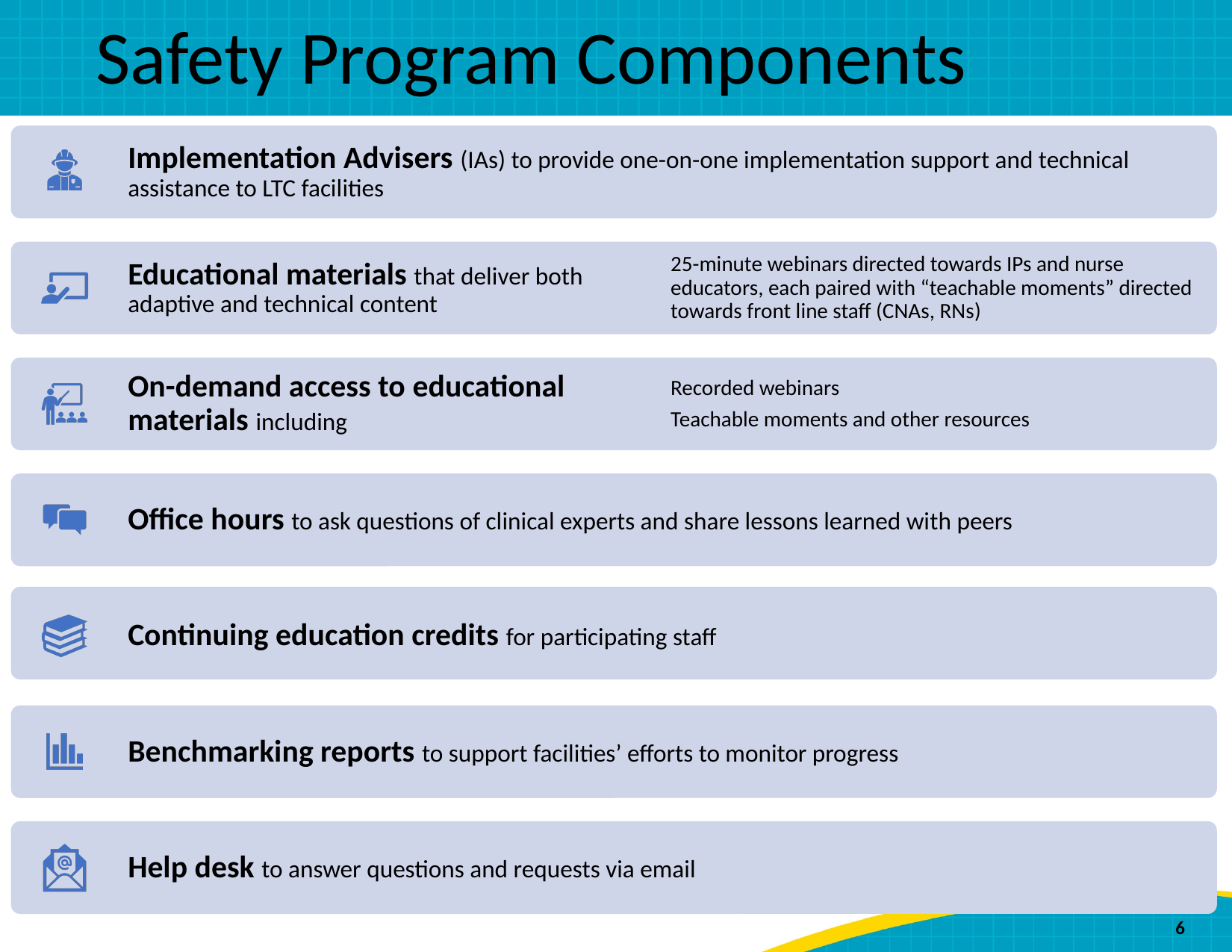

# Safety Program Components
Implementation Advisers (IAs) to provide one-on-one implementation support and technical assistance to LTC facilities
Educational materials that deliver both adaptive and technical content
25-minute webinars directed towards IPs and nurse educators, each paired with “teachable moments” directed towards front line staff (CNAs, RNs)
On-demand access to educational materials including
Recorded webinars
Teachable moments and other resources
Office hours to ask questions of clinical experts and share lessons learned with peers
Continuing education credits for participating staff
Benchmarking reports to support facilities’ efforts to monitor progress
Help desk to answer questions and requests via email
6